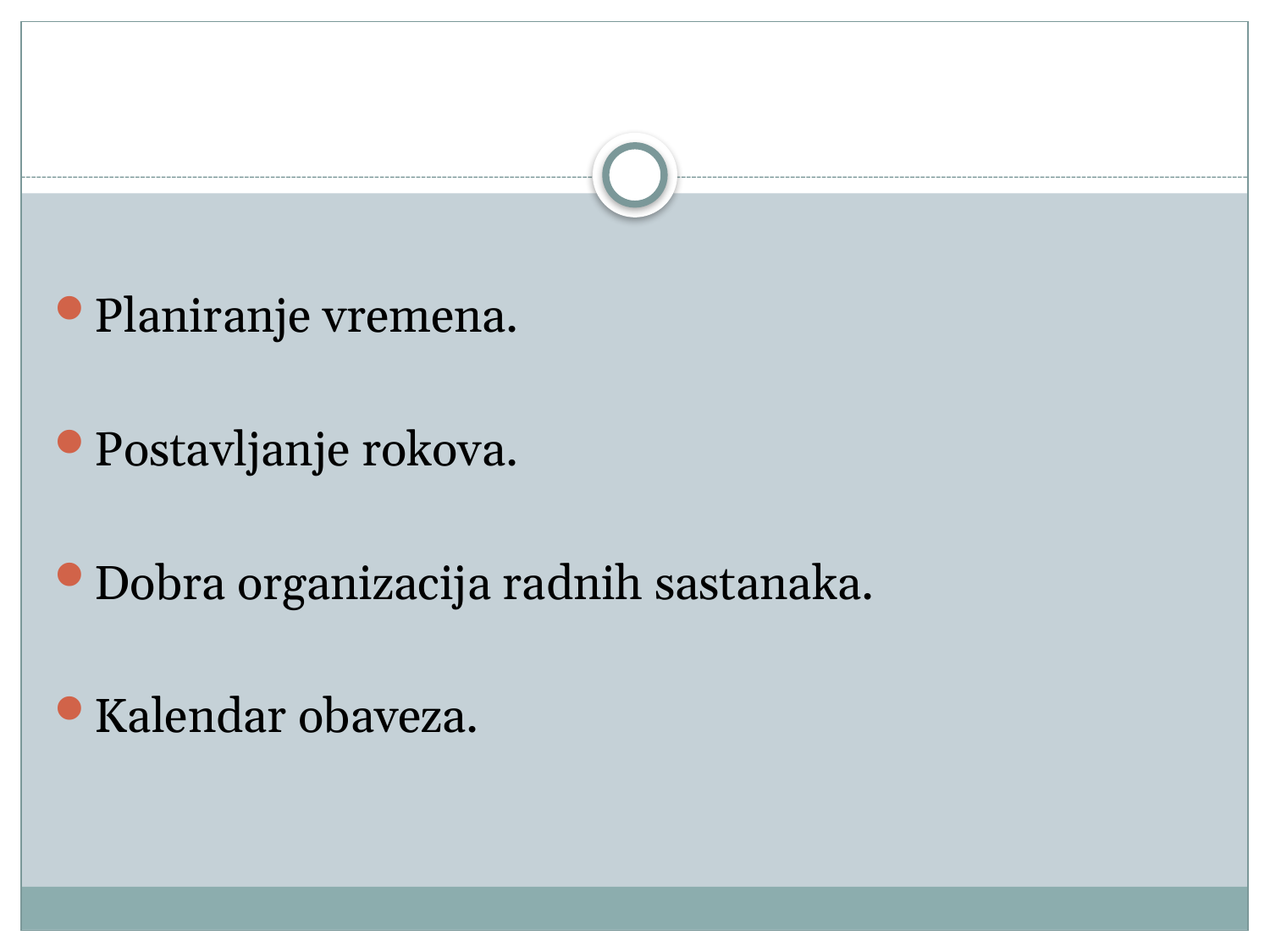

#

Planiranje vremena.

Postavljanje rokova.

Dobra organizacija radnih sastanaka.

Kalendar obaveza.